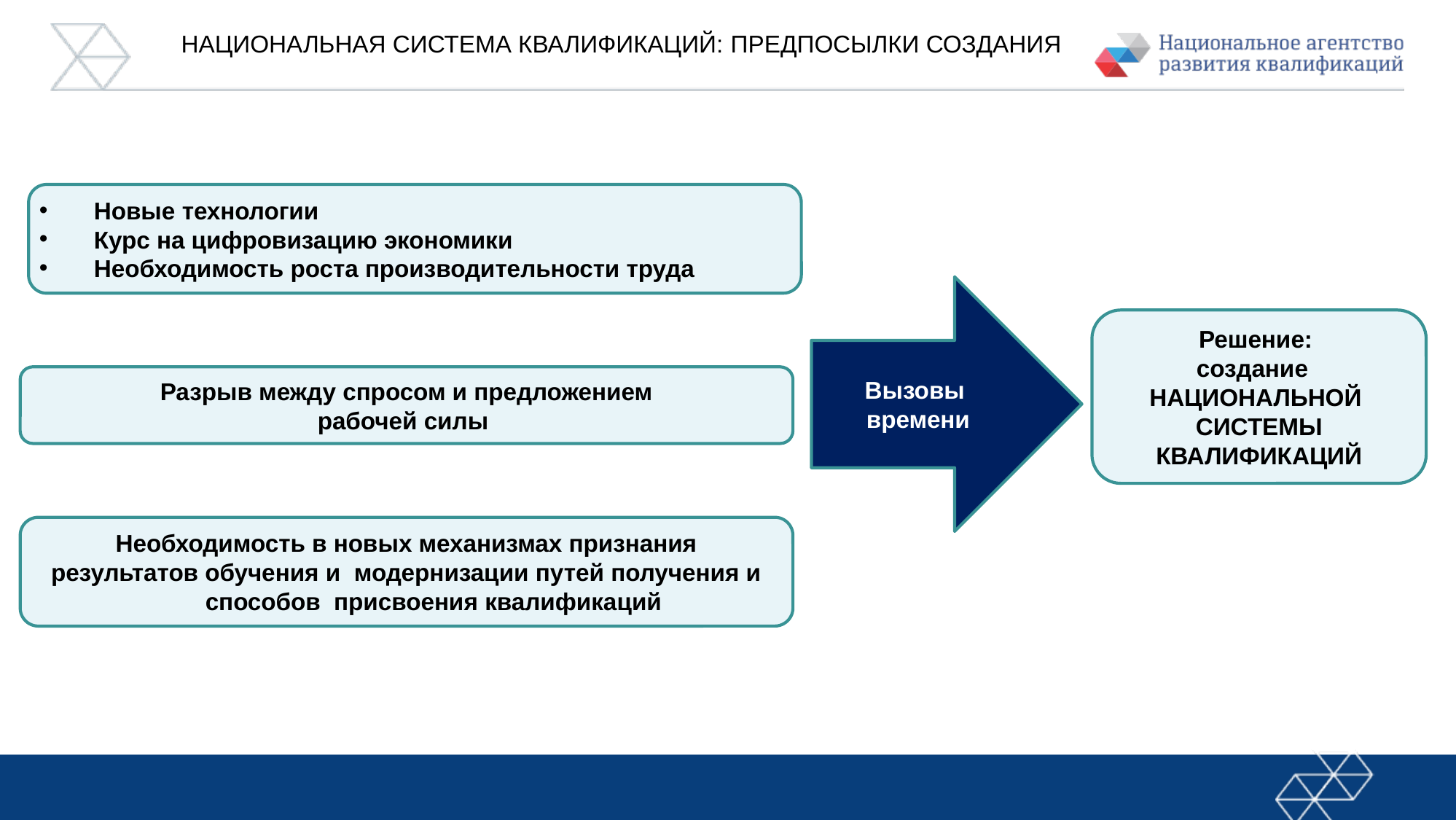

НАЦИОНАЛЬНАЯ СИСТЕМА КВАЛИФИКАЦИЙ: ПРЕДПОСЫЛКИ СОЗДАНИЯ
Новые технологии
Курс на цифровизацию экономики
Необходимость роста производительности труда

Вызовы
 времени

Решение:
создание
НАЦИОНАЛЬНОЙ
СИСТЕМЫ
КВАЛИФИКАЦИЙ
Разрыв между спросом и предложением
рабочей силы
Необходимость в новых механизмах признания
результатов обучения и  модернизации путей получения и способов  присвоения квалификаций